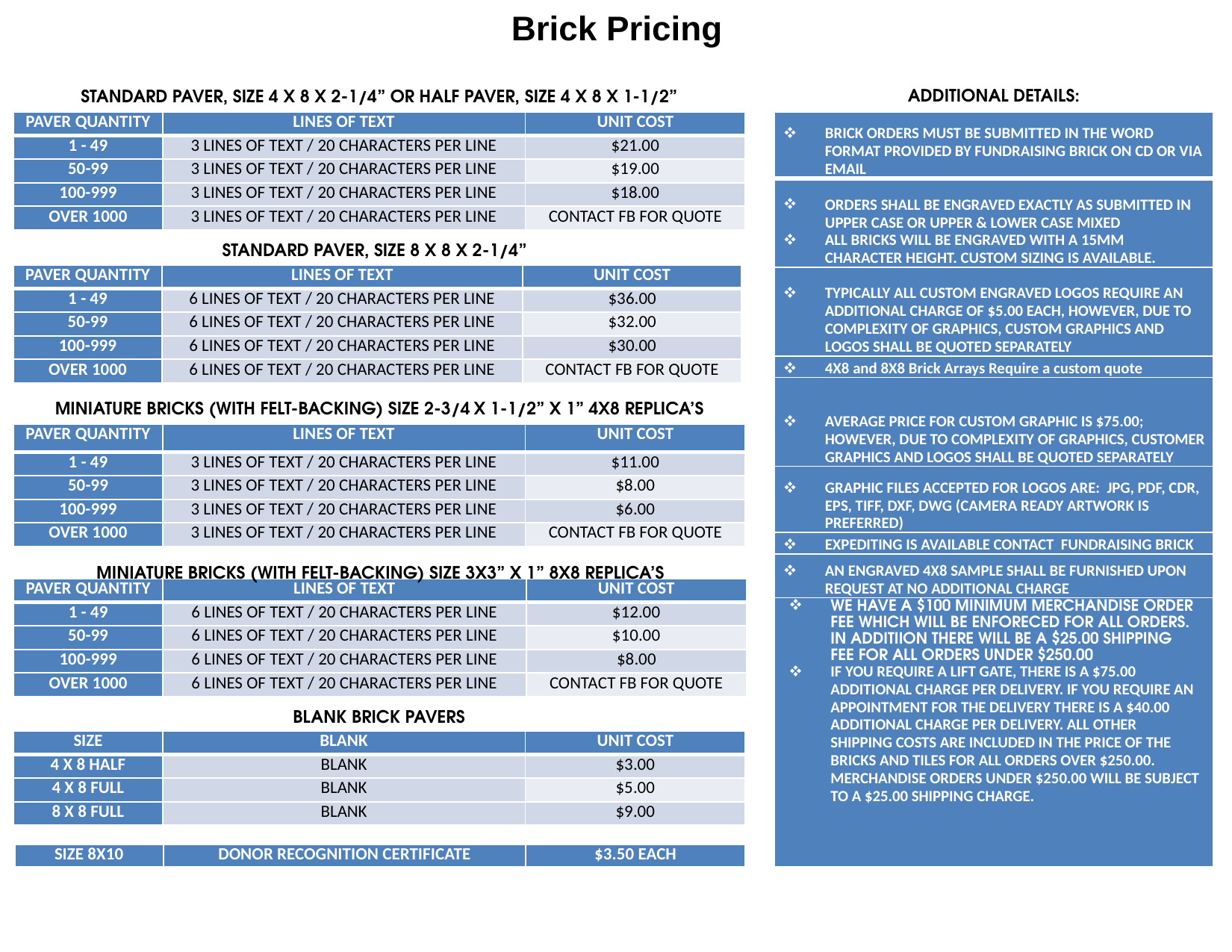

Brick Pricing
ADDITIONAL DETAILS:
STANDARD PAVER, SIZE 4 X 8 X 2-1/4” OR HALF PAVER, SIZE 4 X 8 X 1-1/2”
| PAVER QUANTITY | LINES OF TEXT | UNIT COST |
| --- | --- | --- |
| 1 - 49 | 3 LINES OF TEXT / 20 CHARACTERS PER LINE | $21.00 |
| 50-99 | 3 LINES OF TEXT / 20 CHARACTERS PER LINE | $19.00 |
| 100-999 | 3 LINES OF TEXT / 20 CHARACTERS PER LINE | $18.00 |
| OVER 1000 | 3 LINES OF TEXT / 20 CHARACTERS PER LINE | CONTACT FB FOR QUOTE |
| BRICK ORDERS MUST BE SUBMITTED IN THE WORD FORMAT PROVIDED BY FUNDRAISING BRICK ON CD OR VIA EMAIL |
| --- |
| ORDERS SHALL BE ENGRAVED EXACTLY AS SUBMITTED IN UPPER CASE OR UPPER & LOWER CASE MIXED ALL BRICKS WILL BE ENGRAVED WITH A 15MM CHARACTER HEIGHT. CUSTOM SIZING IS AVAILABLE. |
| TYPICALLY ALL CUSTOM ENGRAVED LOGOS REQUIRE AN ADDITIONAL CHARGE OF $5.00 EACH, HOWEVER, DUE TO COMPLEXITY OF GRAPHICS, CUSTOM GRAPHICS AND LOGOS SHALL BE QUOTED SEPARATELY |
| 4X8 and 8X8 Brick Arrays Require a custom quote |
| AVERAGE PRICE FOR CUSTOM GRAPHIC IS $75.00; HOWEVER, DUE TO COMPLEXITY OF GRAPHICS, CUSTOMER GRAPHICS AND LOGOS SHALL BE QUOTED SEPARATELY |
| GRAPHIC FILES ACCEPTED FOR LOGOS ARE: JPG, PDF, CDR, EPS, TIFF, DXF, DWG (CAMERA READY ARTWORK IS PREFERRED) |
| EXPEDITING IS AVAILABLE CONTACT FUNDRAISING BRICK |
| AN ENGRAVED 4X8 SAMPLE SHALL BE FURNISHED UPON REQUEST AT NO ADDITIONAL CHARGE |
| WE HAVE A $100 MINIMUM MERCHANDISE ORDER FEE WHICH WILL BE ENFORECED FOR ALL ORDERS. IN ADDITIION THERE WILL BE A $25.00 SHIPPING FEE FOR ALL ORDERS UNDER $250.00 IF YOU REQUIRE A LIFT GATE, THERE IS A $75.00 ADDITIONAL CHARGE PER DELIVERY. IF YOU REQUIRE AN APPOINTMENT FOR THE DELIVERY THERE IS A $40.00 ADDITIONAL CHARGE PER DELIVERY. ALL OTHER SHIPPING COSTS ARE INCLUDED IN THE PRICE OF THE BRICKS AND TILES FOR ALL ORDERS OVER $250.00. MERCHANDISE ORDERS UNDER $250.00 WILL BE SUBJECT TO A $25.00 SHIPPING CHARGE. |
STANDARD PAVER, SIZE 8 X 8 X 2-1/4”
| PAVER QUANTITY | LINES OF TEXT | UNIT COST |
| --- | --- | --- |
| 1 - 49 | 6 LINES OF TEXT / 20 CHARACTERS PER LINE | $36.00 |
| 50-99 | 6 LINES OF TEXT / 20 CHARACTERS PER LINE | $32.00 |
| 100-999 | 6 LINES OF TEXT / 20 CHARACTERS PER LINE | $30.00 |
| OVER 1000 | 6 LINES OF TEXT / 20 CHARACTERS PER LINE | CONTACT FB FOR QUOTE |
MINIATURE BRICKS (WITH FELT-BACKING) SIZE 2-3/4 X 1-1/2” X 1” 4X8 REPLICA’S
| PAVER QUANTITY | LINES OF TEXT | UNIT COST |
| --- | --- | --- |
| 1 - 49 | 3 LINES OF TEXT / 20 CHARACTERS PER LINE | $11.00 |
| 50-99 | 3 LINES OF TEXT / 20 CHARACTERS PER LINE | $8.00 |
| 100-999 | 3 LINES OF TEXT / 20 CHARACTERS PER LINE | $6.00 |
| OVER 1000 | 3 LINES OF TEXT / 20 CHARACTERS PER LINE | CONTACT FB FOR QUOTE |
MINIATURE BRICKS (WITH FELT-BACKING) SIZE 3X3” X 1” 8X8 REPLICA’S
| PAVER QUANTITY | LINES OF TEXT | UNIT COST |
| --- | --- | --- |
| 1 - 49 | 6 LINES OF TEXT / 20 CHARACTERS PER LINE | $12.00 |
| 50-99 | 6 LINES OF TEXT / 20 CHARACTERS PER LINE | $10.00 |
| 100-999 | 6 LINES OF TEXT / 20 CHARACTERS PER LINE | $8.00 |
| OVER 1000 | 6 LINES OF TEXT / 20 CHARACTERS PER LINE | CONTACT FB FOR QUOTE |
BLANK BRICK PAVERS
| SIZE | BLANK | UNIT COST |
| --- | --- | --- |
| 4 X 8 HALF | BLANK | $3.00 |
| 4 X 8 FULL | BLANK | $5.00 |
| 8 X 8 FULL | BLANK | $9.00 |
| SIZE 8X10 | DONOR RECOGNITION CERTIFICATE | $3.50 EACH |
| --- | --- | --- |